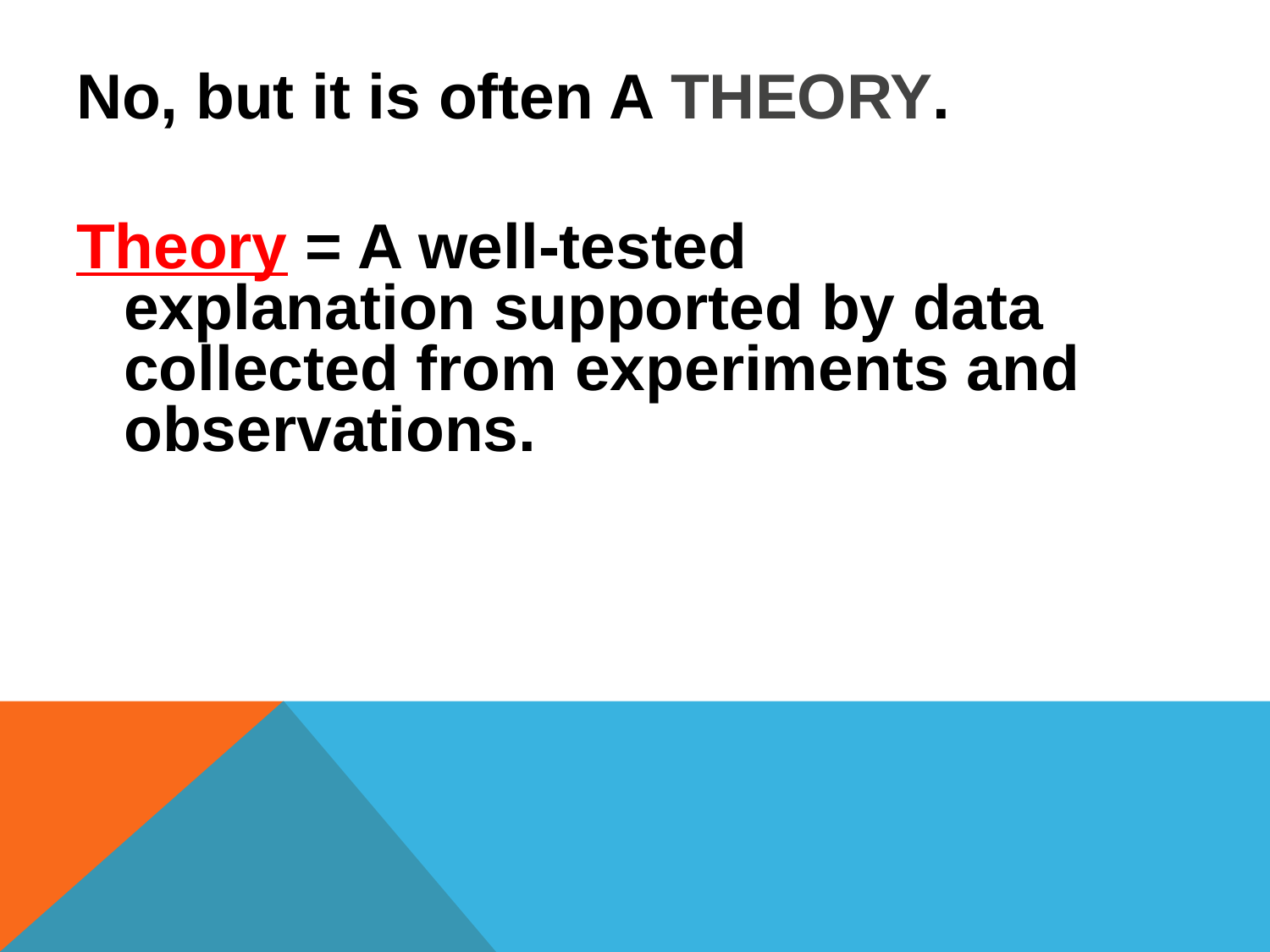

No, but it is often A THEORY.

Theory = A well-tested explanation supported by data collected from experiments and observations.